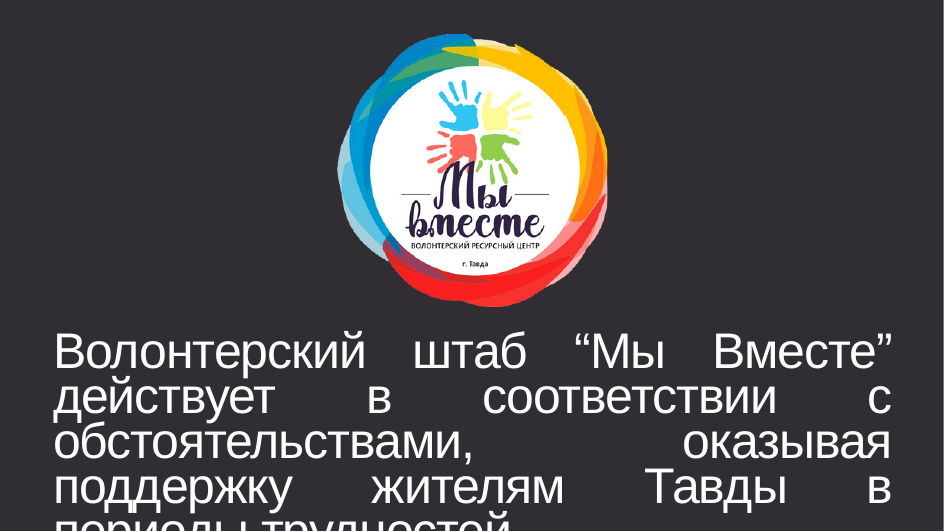

Волонтерский штаб “Мы Вместе” действует в соответствии с обстоятельствами, оказывая поддержку жителям Тавды в периоды трудностей.